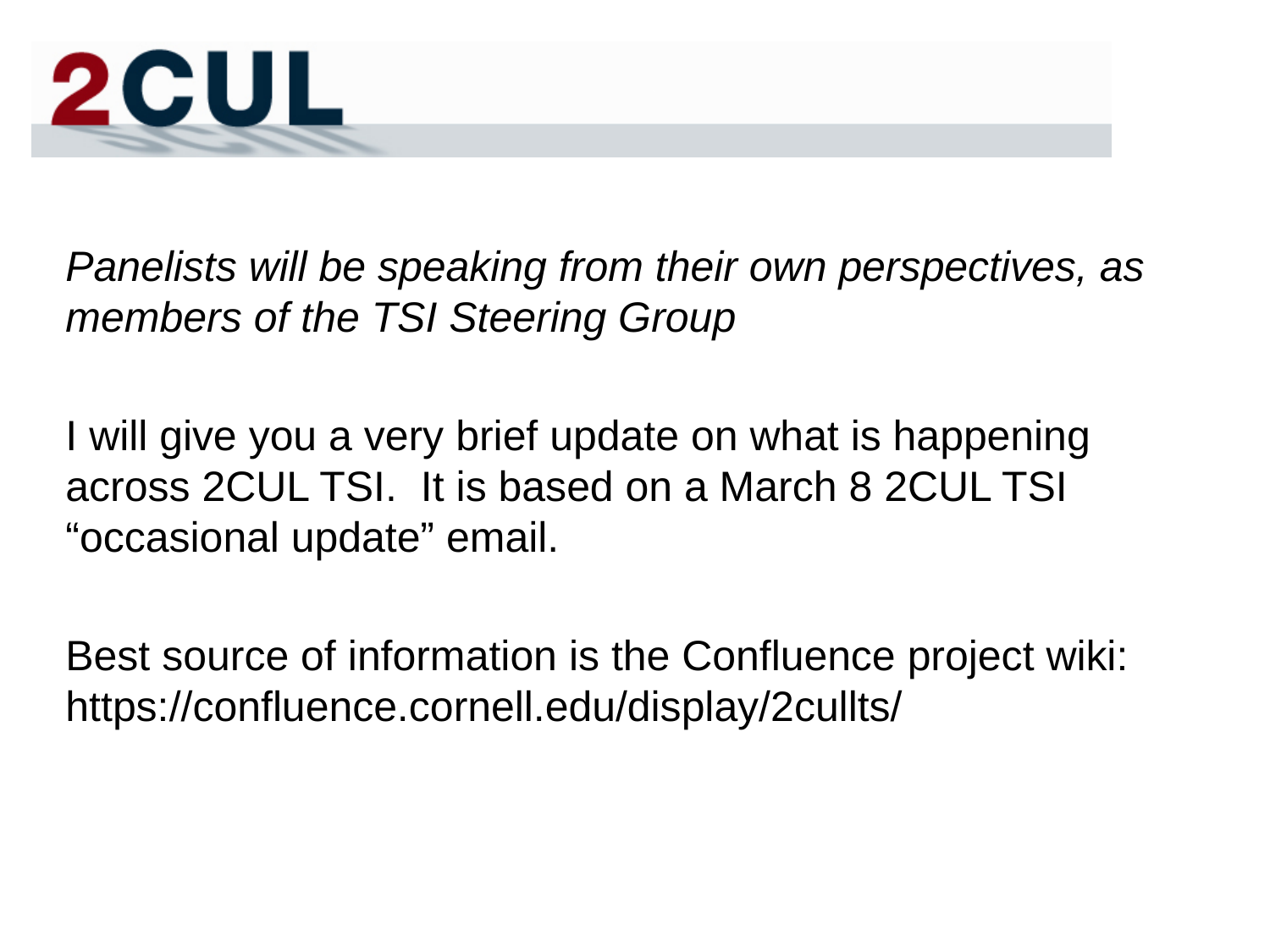

Panelists will be speaking from their own perspectives, as members of the TSI Steering Group

I will give you a very brief update on what is happening across 2CUL TSI.  It is based on a March 8 2CUL TSI “occasional update” email.

Best source of information is the Confluence project wiki: https://confluence.cornell.edu/display/2cullts/